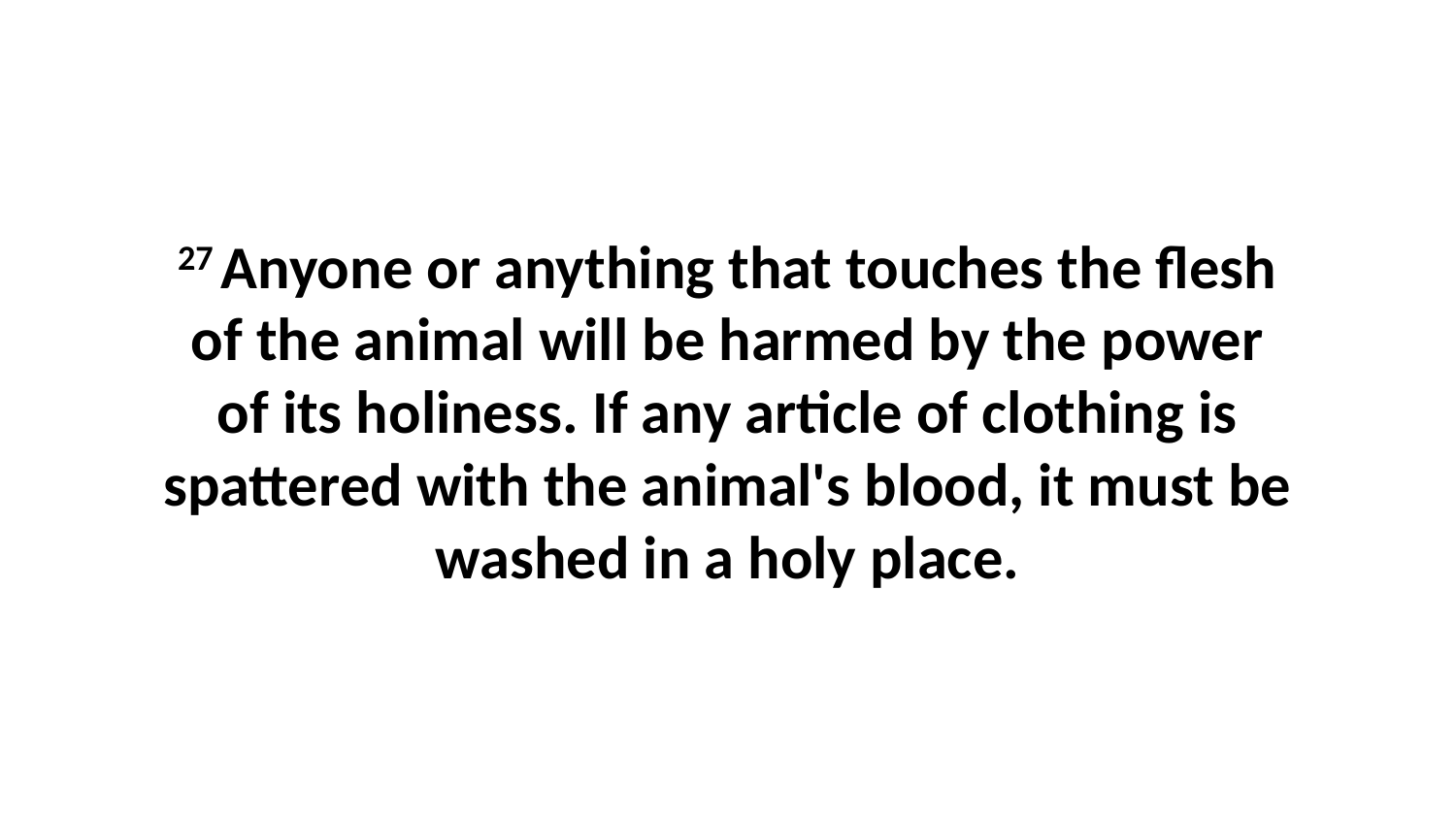

27 Anyone or anything that touches the flesh of the animal will be harmed by the power of its holiness. If any article of clothing is spattered with the animal's blood, it must be washed in a holy place.